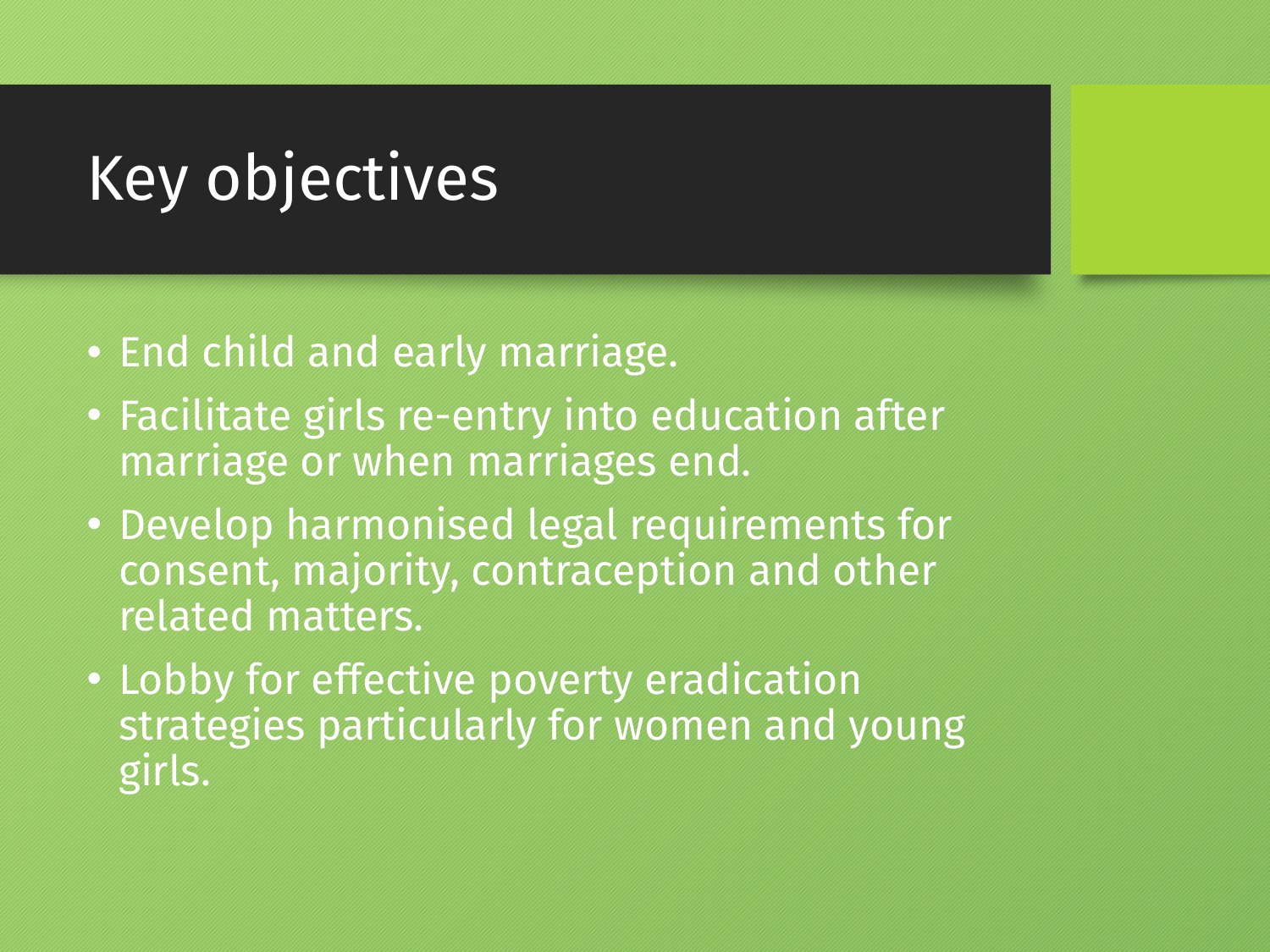

# Key objectives
End child and early marriage.
Facilitate girls re-entry into education after marriage or when marriages end.
Develop harmonised legal requirements for consent, majority, contraception and other related matters.
Lobby for effective poverty eradication strategies particularly for women and young girls.